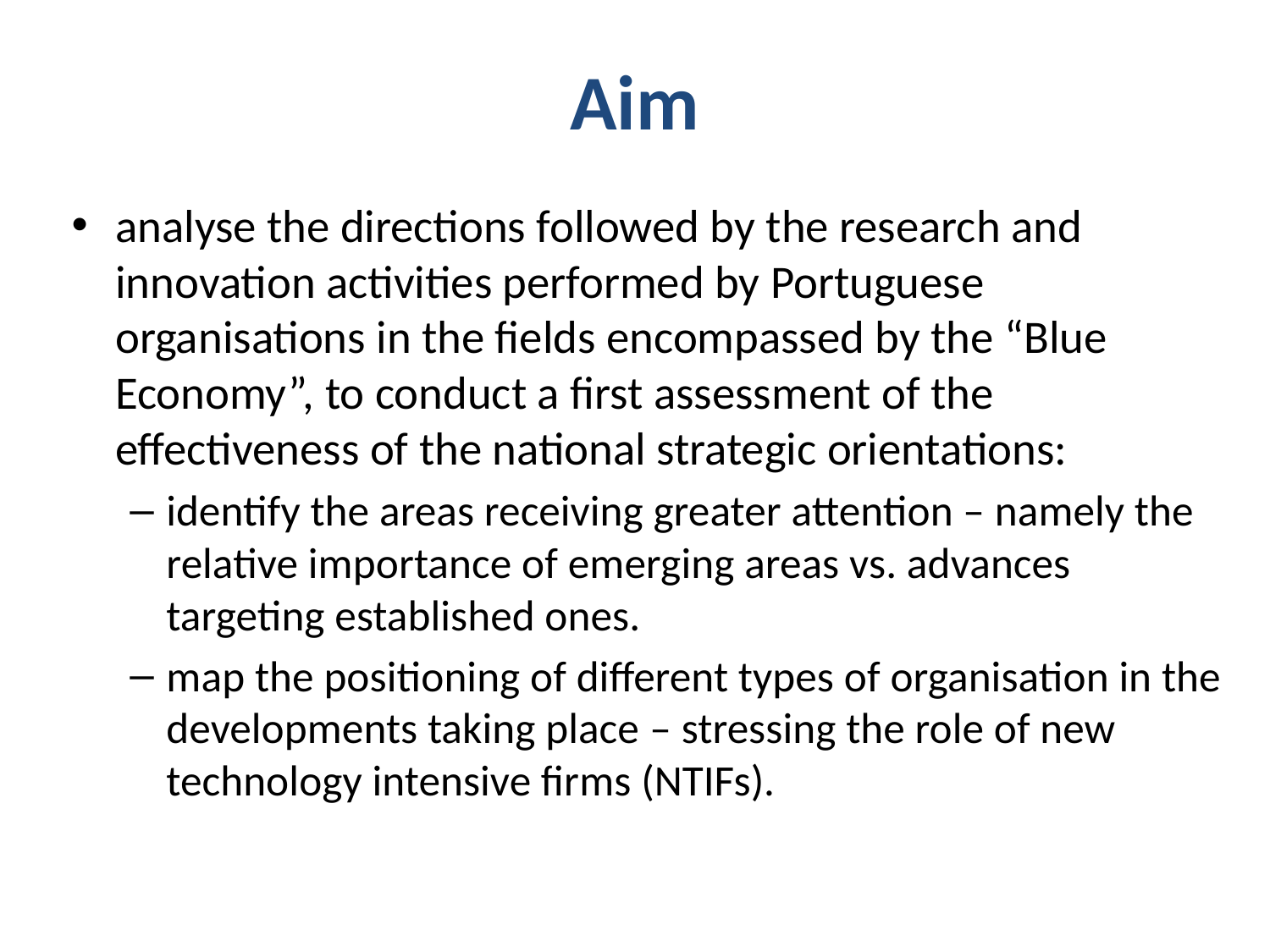

# Aim
analyse the directions followed by the research and innovation activities performed by Portuguese organisations in the fields encompassed by the “Blue Economy”, to conduct a first assessment of the effectiveness of the national strategic orientations:
identify the areas receiving greater attention – namely the relative importance of emerging areas vs. advances targeting established ones.
map the positioning of different types of organisation in the developments taking place – stressing the role of new technology intensive firms (NTIFs).